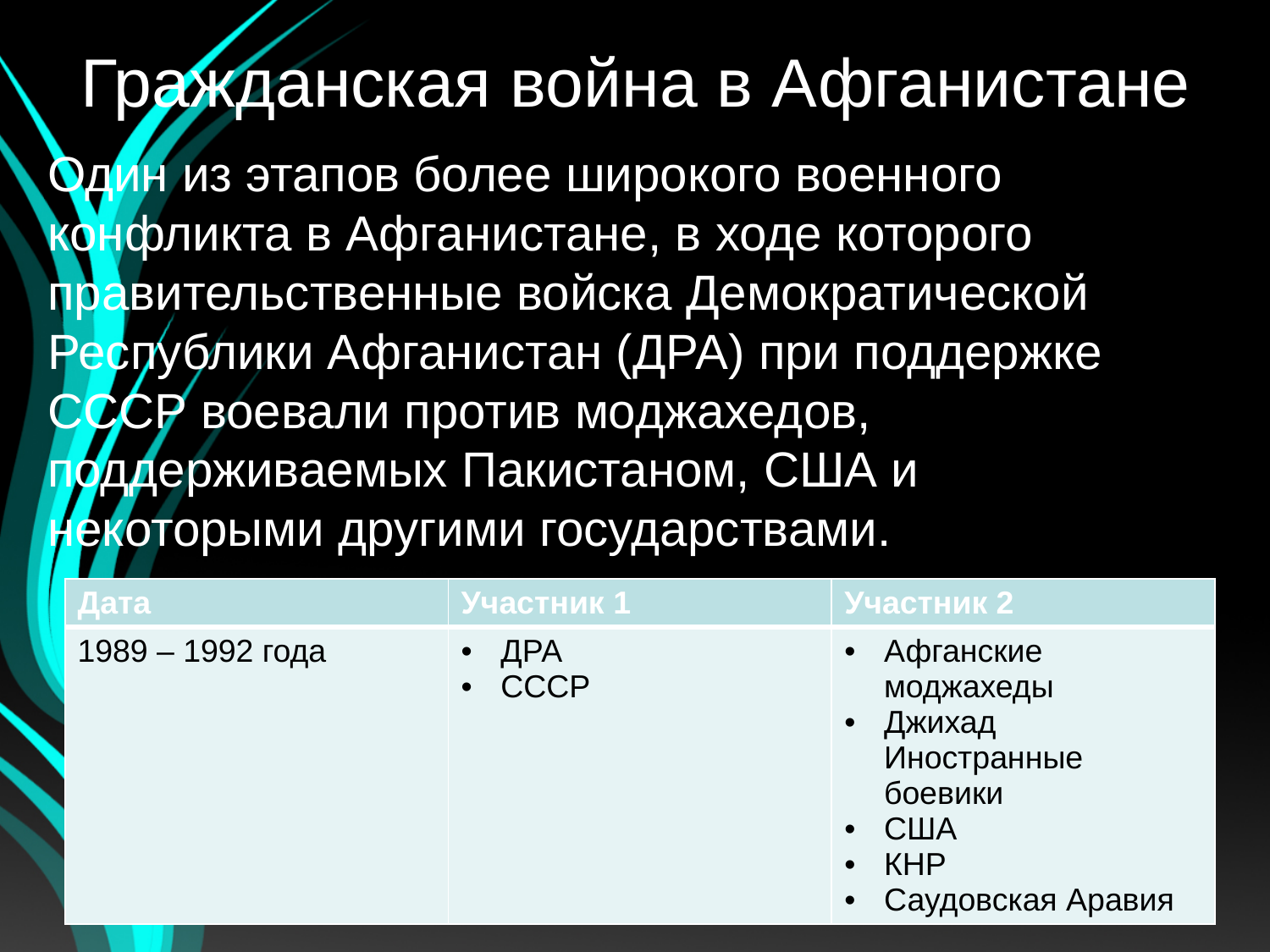

# Гражданская война в Афганистане
Один из этапов более широкого военного конфликта в Афганистане, в ходе которого правительственные войска Демократической Республики Афганистан (ДРА) при поддержке СССР воевали против моджахедов, поддерживаемых Пакистаном, США и некоторыми другими государствами.
| Дата | Участник 1 | Участник 2 |
| --- | --- | --- |
| 1989 – 1992 года | ДРА СССР | Афганские моджахеды Джихад Иностранные боевики США КНР Саудовская Аравия |